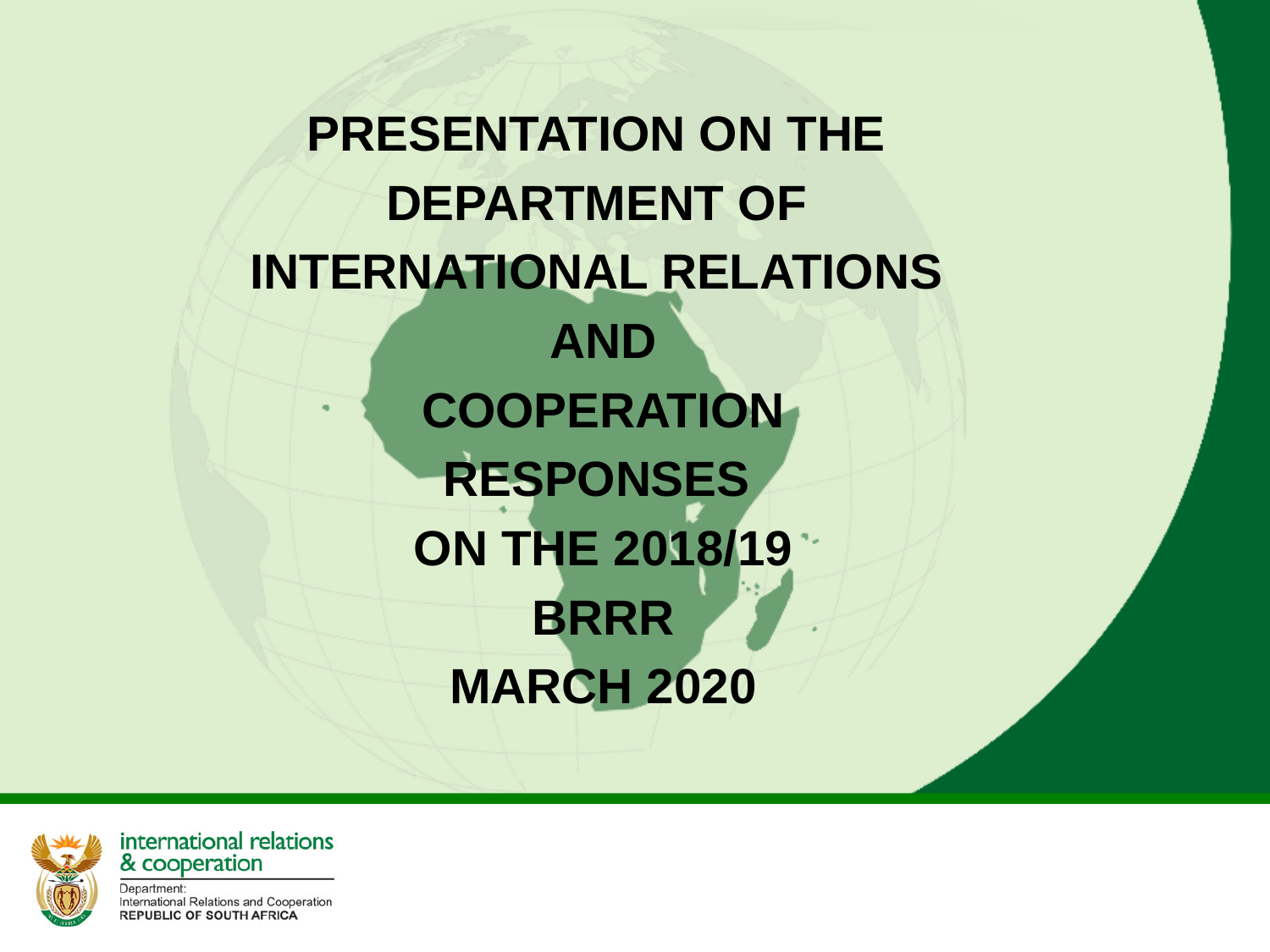

PRESENTATION ON THE
DEPARTMENT OF
INTERNATIONAL RELATIONS
AND
COOPERATION
RESPONSES
ON THE 2018/19
BRRR
MARCH 2020

#